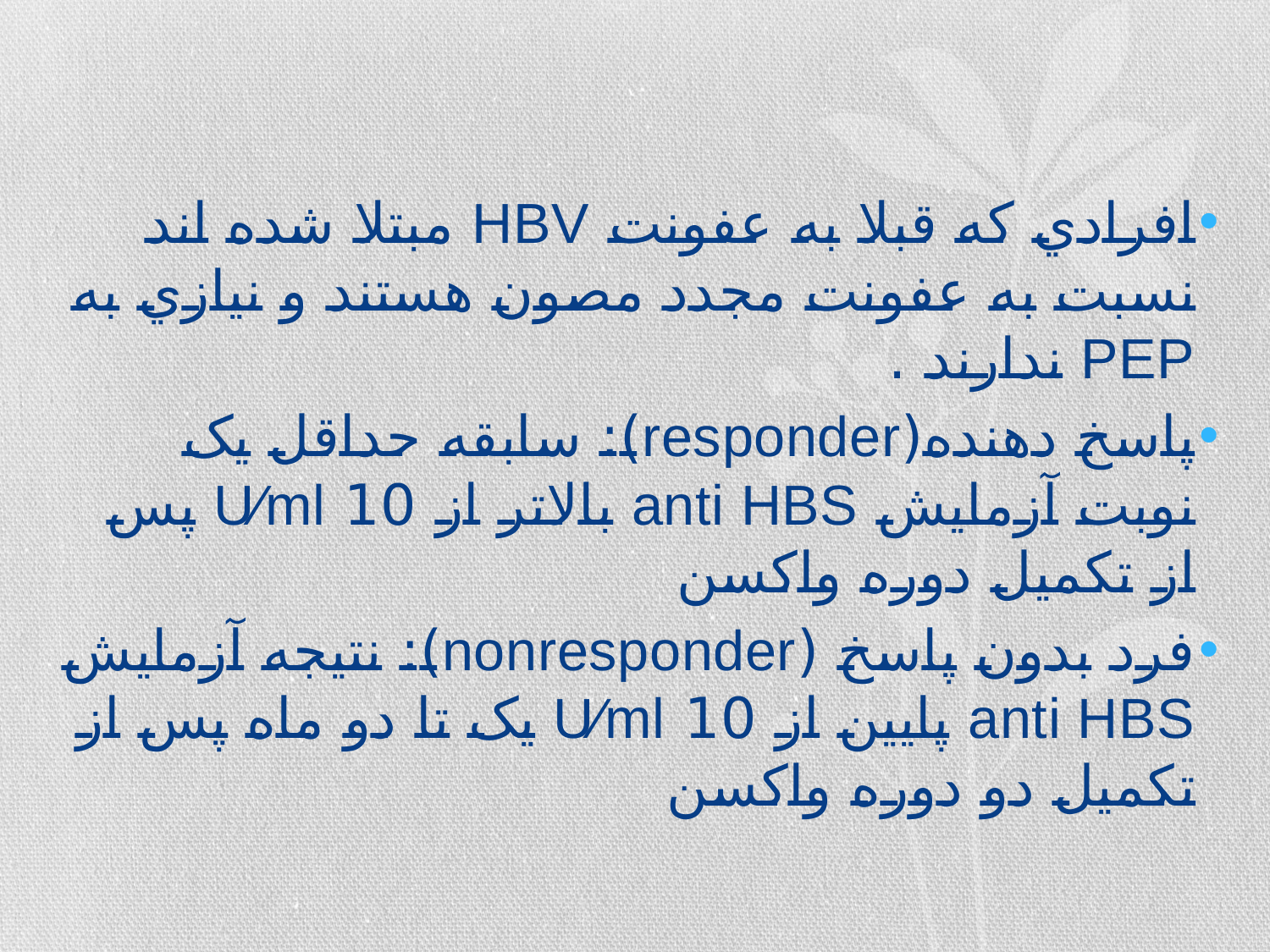

افرادي که قبلا به عفونت HBV مبتلا شده اند نسبت به عفونت مجدد مصون هستند و نيازي به PEP ندارند .
پاسخ دهنده(responder): سابقه حداقل يک نوبت آزمايش anti HBS بالاتر از 10 U⁄ml پس از تکميل دوره واکسن
فرد بدون پاسخ (nonresponder): نتيجه آزمايش anti HBS پايين از 10 U⁄ml يک تا دو ماه پس از تکميل دو دوره واکسن